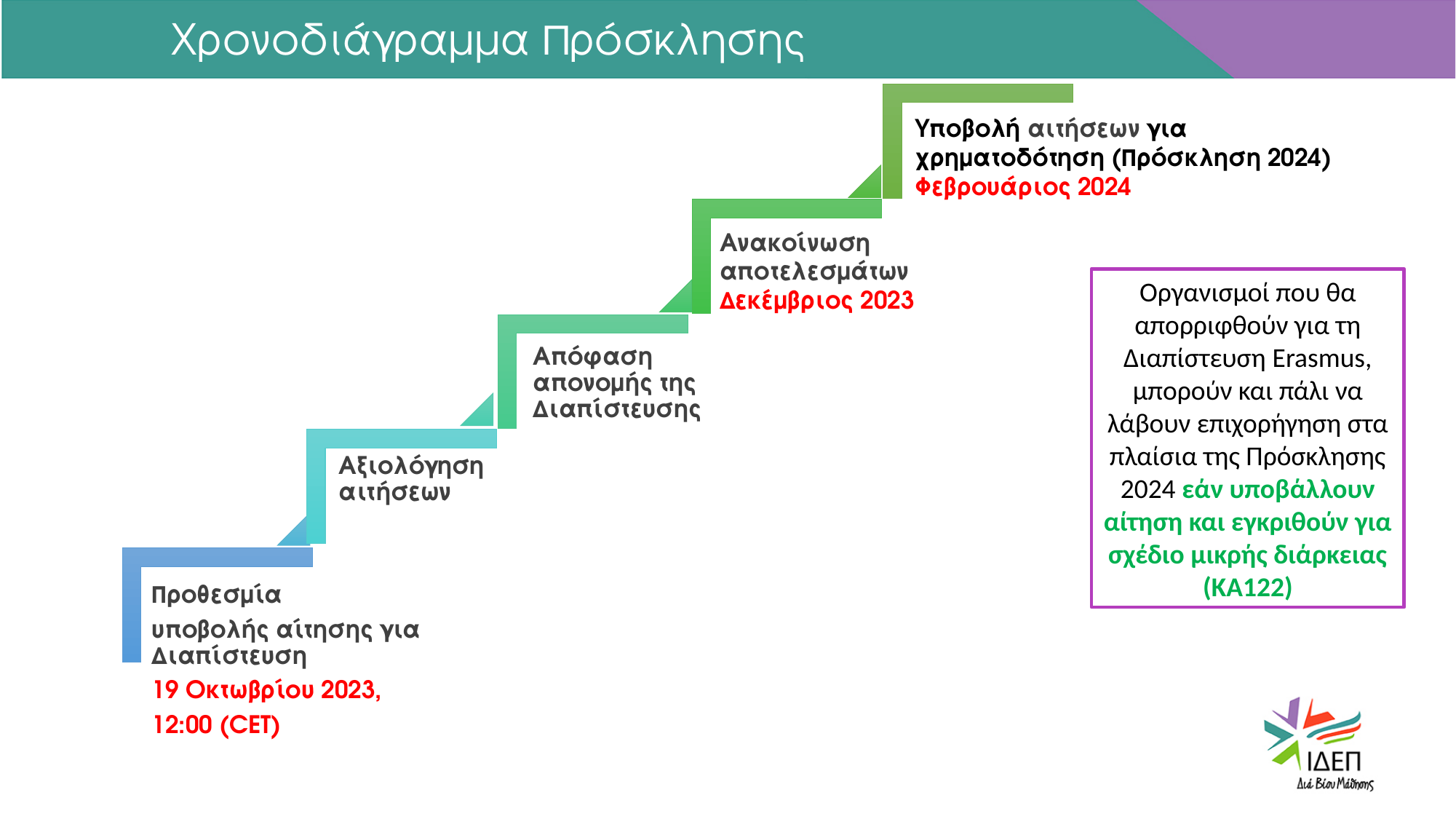

Χρονοδιάγραμμα Πρόσκλησης

Προθεσμία
υποβολής αίτησης για Διαπίστευση
19 Οκτωβρίου 2023,
12:00 (CET)
Αξιολόγηση αιτήσεων
Απόφαση απονομής της Διαπίστευσης
Ανακοίνωση αποτελεσμάτων
Δεκέμβριος 2023
Υποβολή αιτήσεων για χρηματοδότηση (Πρόσκληση 2024)
Φεβρουάριος 2024
Οργανισμοί που θα απορριφθούν για τη Διαπίστευση Erasmus, μπορούν και πάλι να λάβουν επιχορήγηση στα πλαίσια της Πρόσκλησης 2024 εάν υποβάλλουν αίτηση και εγκριθούν για σχέδιο μικρής διάρκειας (ΚΑ122)